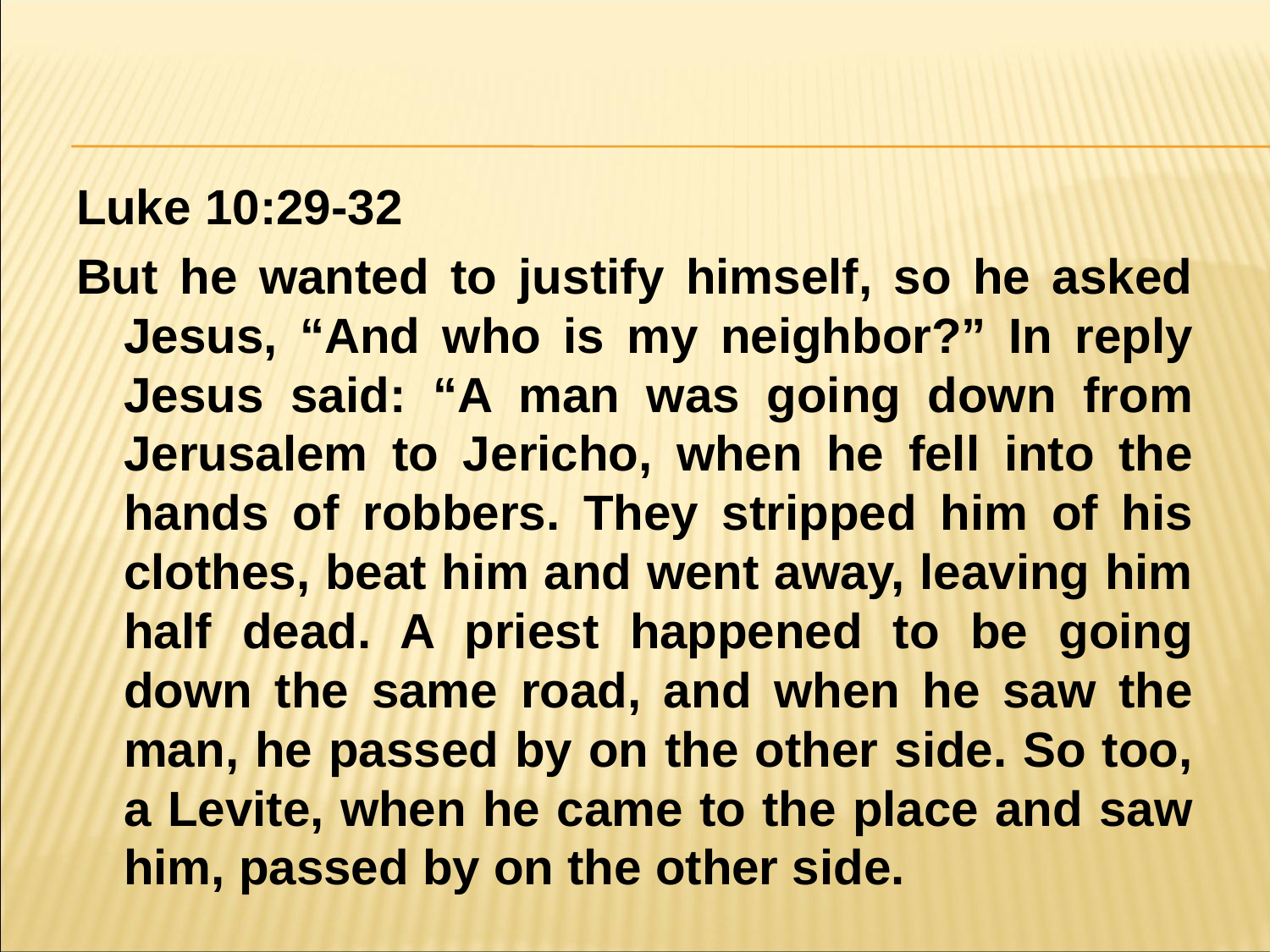

#
Luke 10:29-32
But he wanted to justify himself, so he asked Jesus, “And who is my neighbor?” In reply Jesus said: “A man was going down from Jerusalem to Jericho, when he fell into the hands of robbers. They stripped him of his clothes, beat him and went away, leaving him half dead. A priest happened to be going down the same road, and when he saw the man, he passed by on the other side. So too, a Levite, when he came to the place and saw him, passed by on the other side.